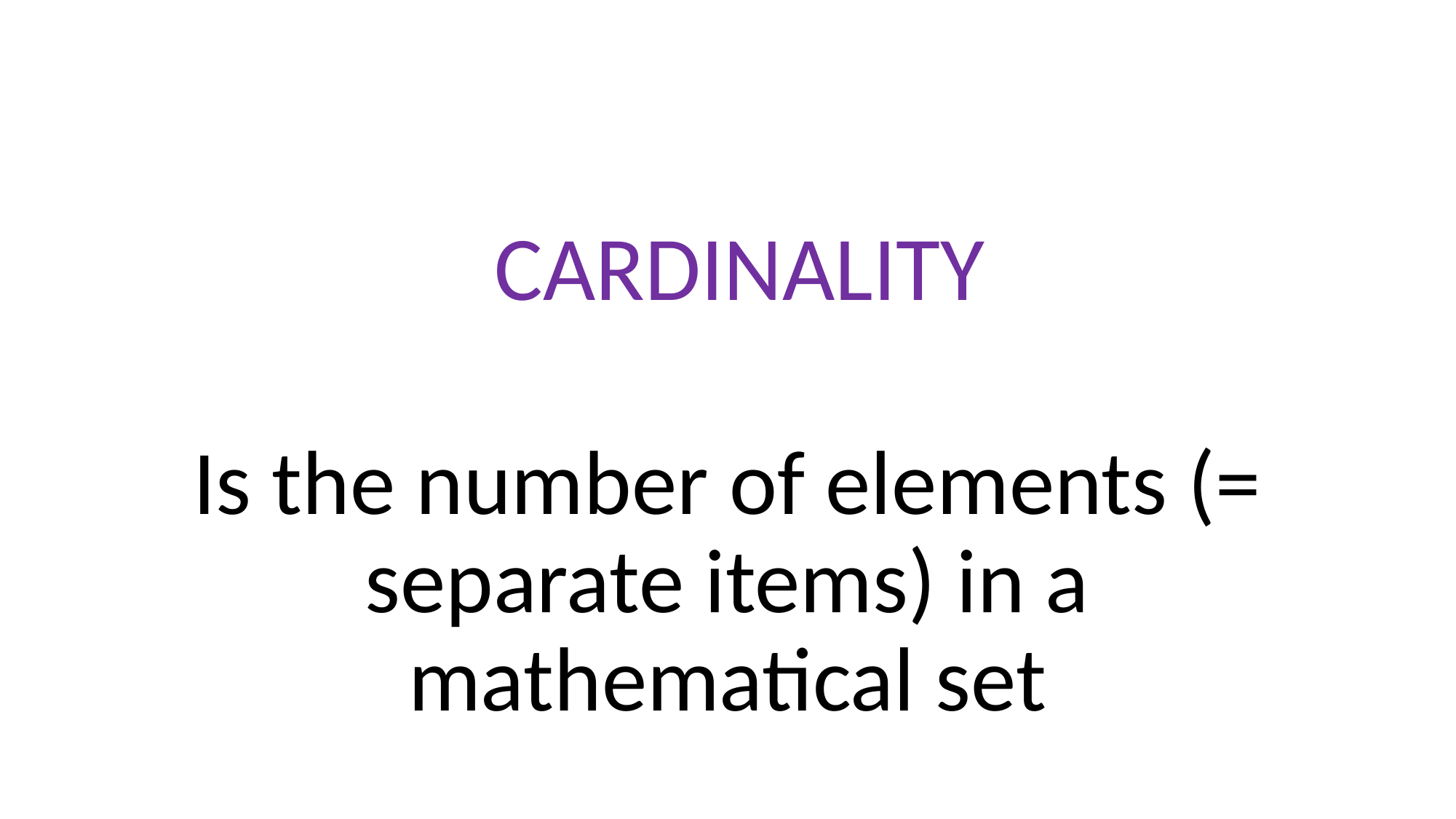

# CARDINALITY
Is the number of elements (= separate items) in a mathematical set